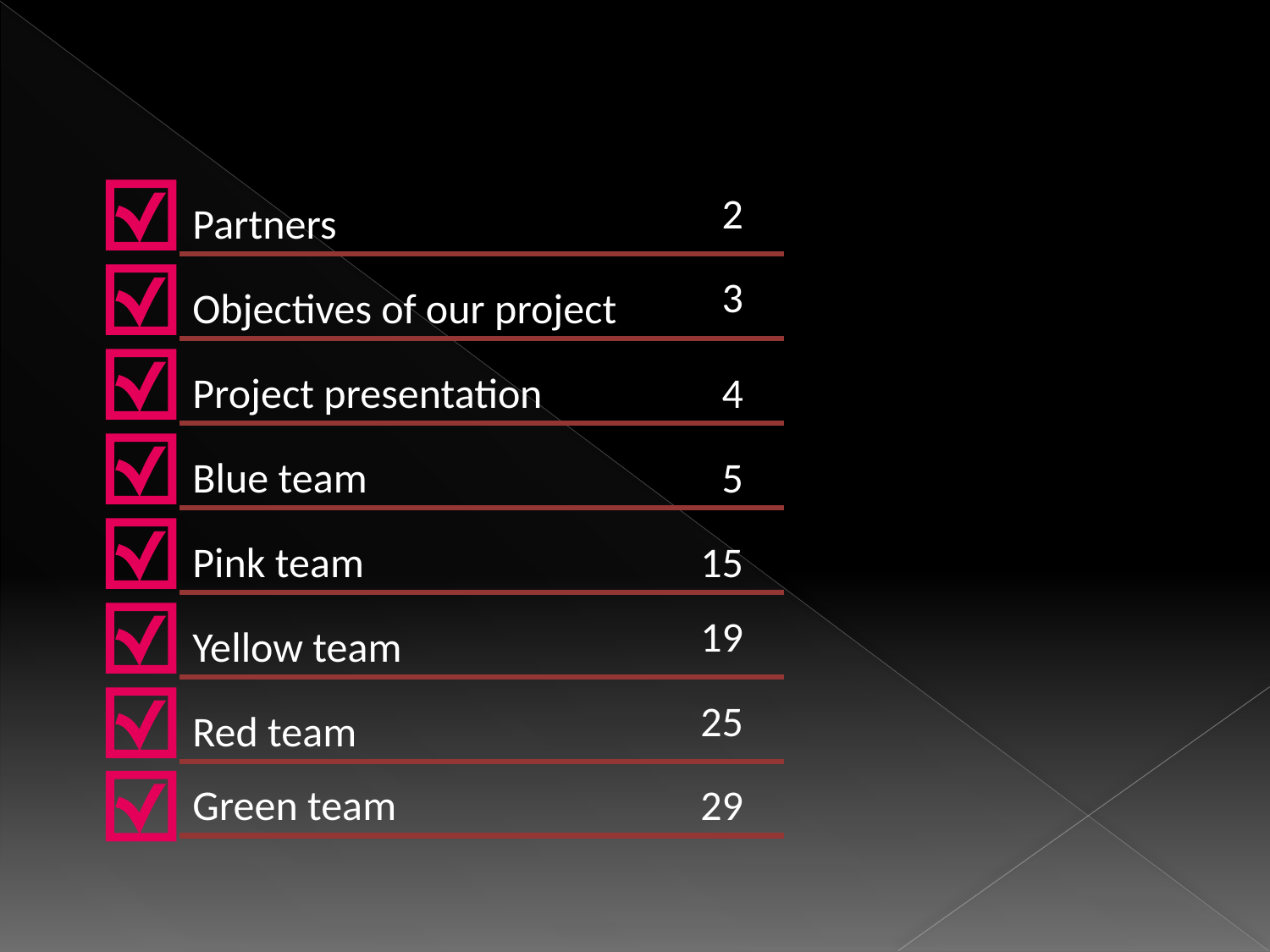

2
Partners

3
Objectives of our project

Project presentation
4

Blue team
5

Pink team
15

19
Yellow team

25
Red team

Green team
29